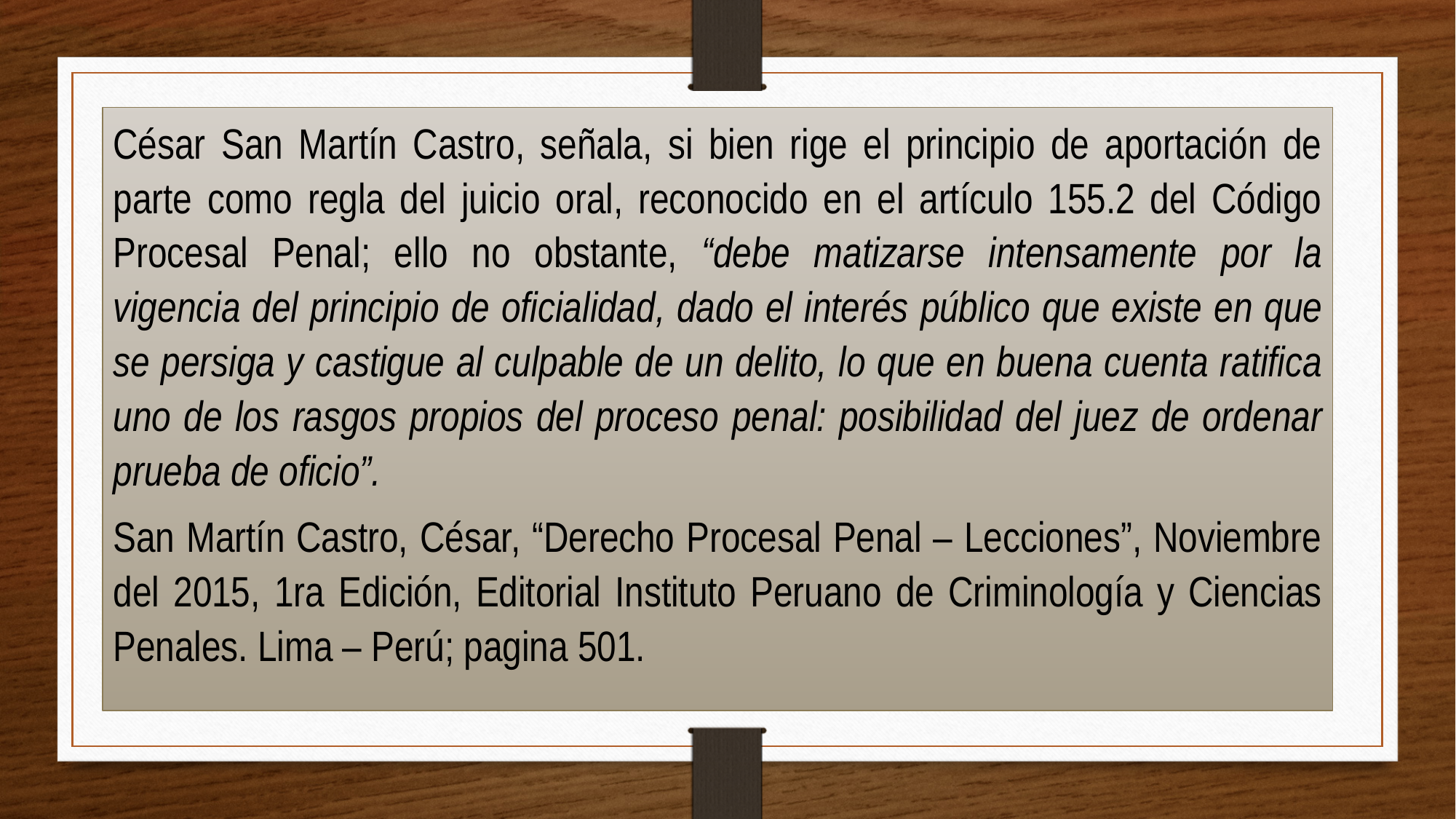

César San Martín Castro, señala, si bien rige el principio de aportación de parte como regla del juicio oral, reconocido en el artículo 155.2 del Código Procesal Penal; ello no obstante, “debe matizarse intensamente por la vigencia del principio de oficialidad, dado el interés público que existe en que se persiga y castigue al culpable de un delito, lo que en buena cuenta ratifica uno de los rasgos propios del proceso penal: posibilidad del juez de ordenar prueba de oficio”.
San Martín Castro, César, “Derecho Procesal Penal – Lecciones”, Noviembre del 2015, 1ra Edición, Editorial Instituto Peruano de Criminología y Ciencias Penales. Lima – Perú; pagina 501.